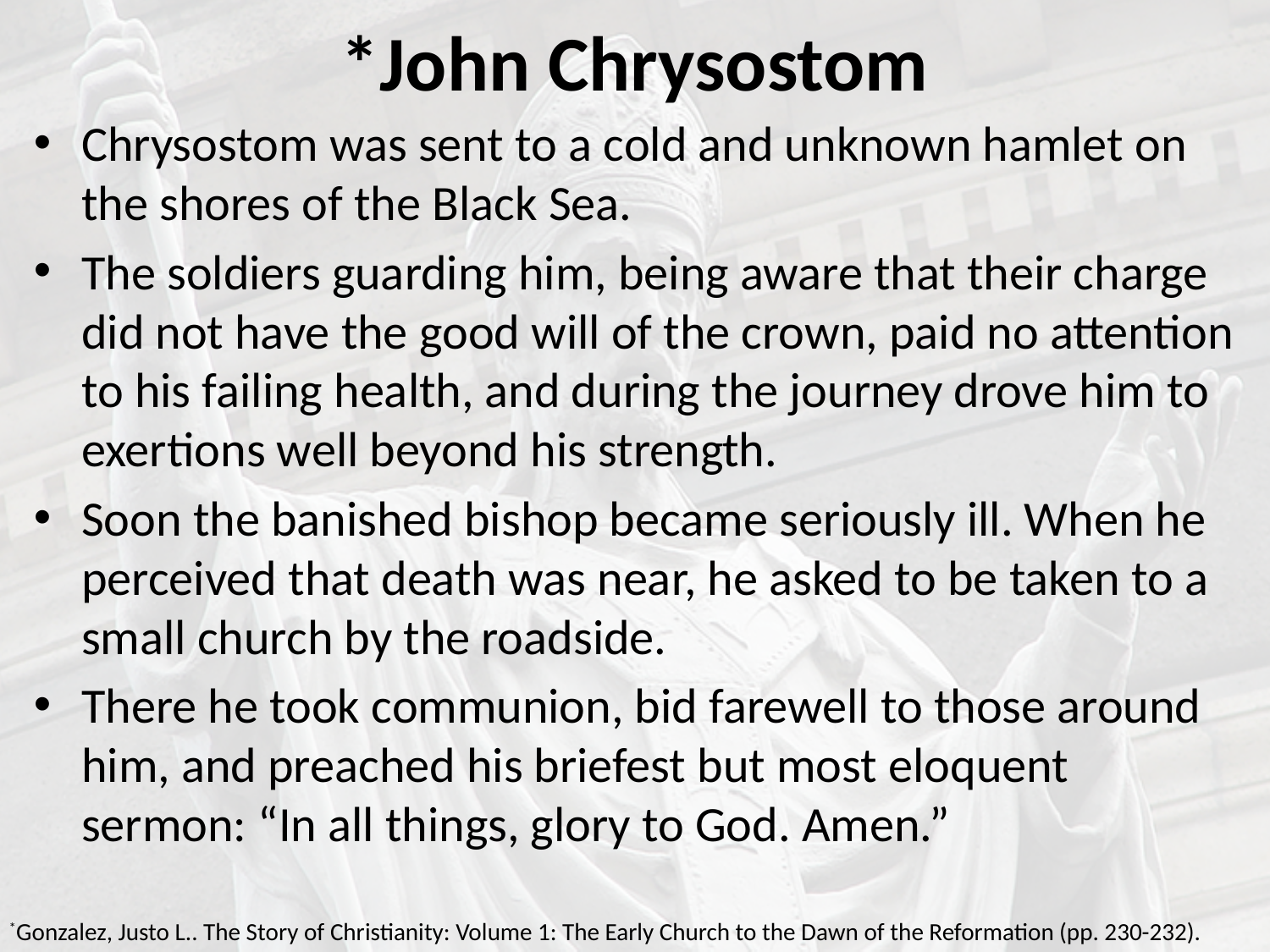

# *John Chrysostom
Chrysostom was sent to a cold and unknown hamlet on the shores of the Black Sea.
The soldiers guarding him, being aware that their charge did not have the good will of the crown, paid no attention to his failing health, and during the journey drove him to exertions well beyond his strength.
Soon the banished bishop became seriously ill. When he perceived that death was near, he asked to be taken to a small church by the roadside.
There he took communion, bid farewell to those around him, and preached his briefest but most eloquent sermon: “In all things, glory to God. Amen.”
*Gonzalez, Justo L.. The Story of Christianity: Volume 1: The Early Church to the Dawn of the Reformation (pp. 230-232).